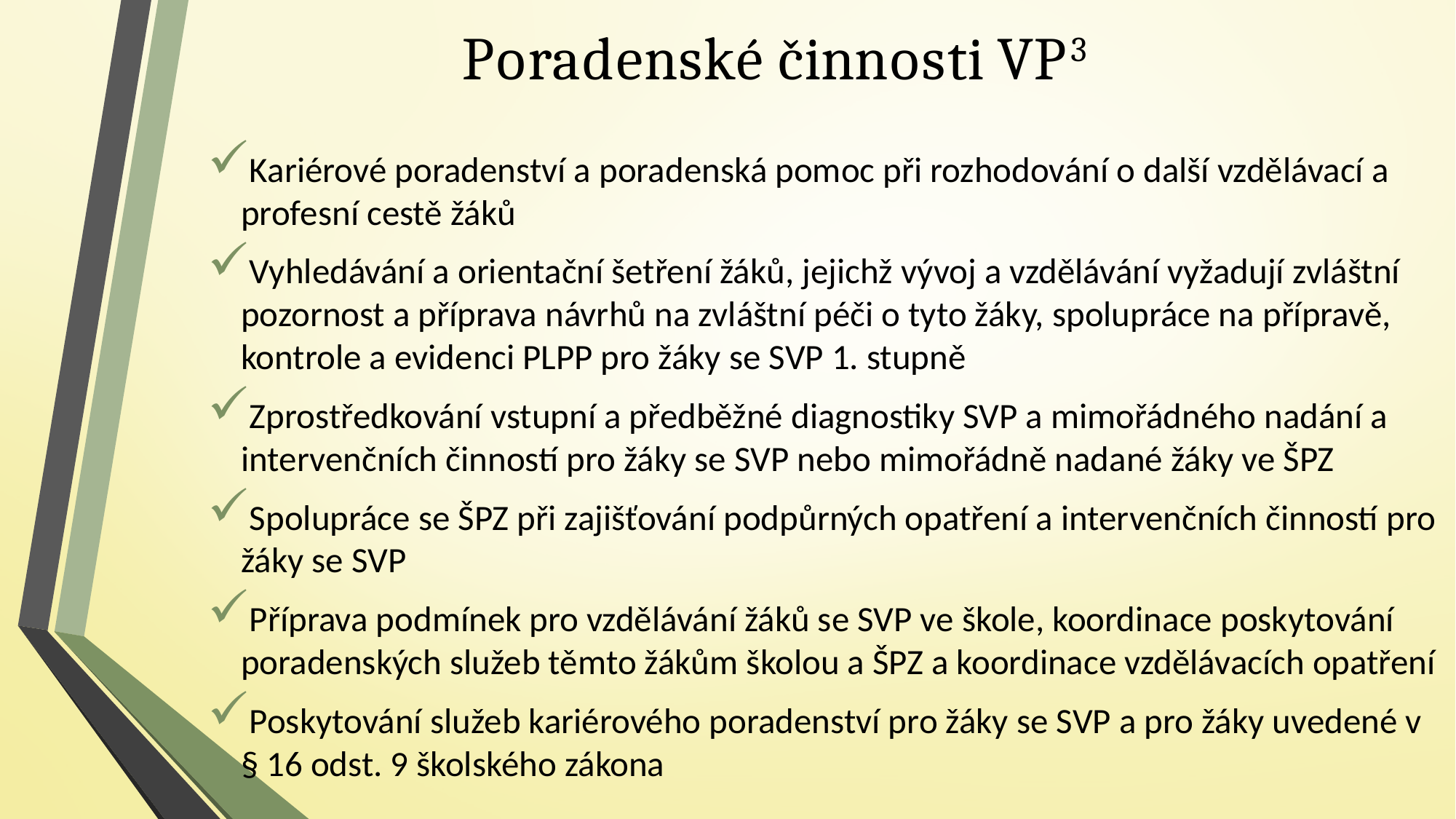

# Poradenské činnosti VP3
Kariérové poradenství a poradenská pomoc při rozhodování o další vzdělávací a profesní cestě žáků
Vyhledávání a orientační šetření žáků, jejichž vývoj a vzdělávání vyžadují zvláštní pozornost a příprava návrhů na zvláštní péči o tyto žáky, spolupráce na přípravě, kontrole a evidenci PLPP pro žáky se SVP 1. stupně
Zprostředkování vstupní a předběžné diagnostiky SVP a mimořádného nadání a intervenčních činností pro žáky se SVP nebo mimořádně nadané žáky ve ŠPZ
Spolupráce se ŠPZ při zajišťování podpůrných opatření a intervenčních činností pro žáky se SVP
Příprava podmínek pro vzdělávání žáků se SVP ve škole, koordinace poskytování poradenských služeb těmto žákům školou a ŠPZ a koordinace vzdělávacích opatření
Poskytování služeb kariérového poradenství pro žáky se SVP a pro žáky uvedené v § 16 odst. 9 školského zákona